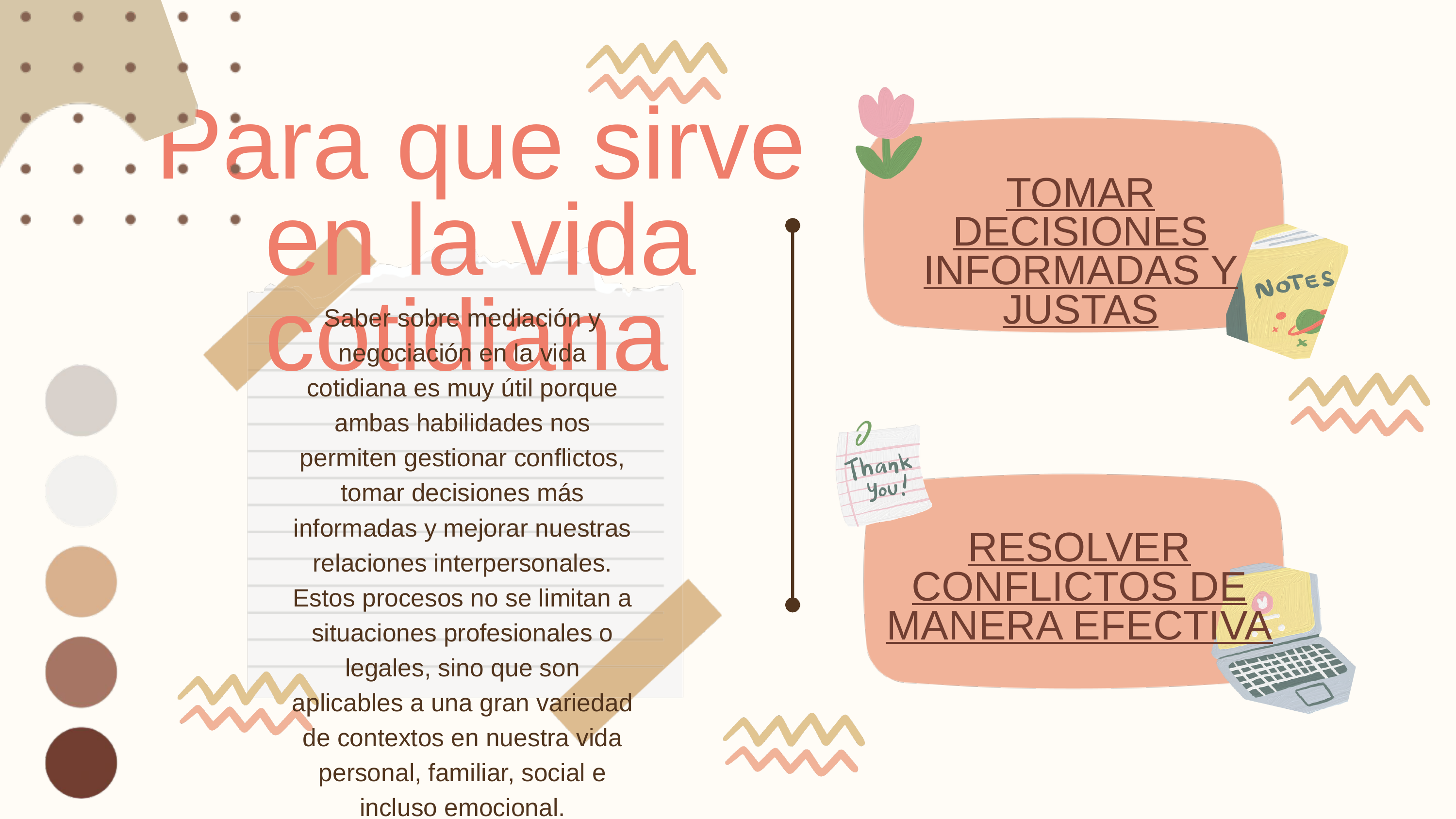

Para que sirve en la vida cotidiana

TOMAR DECISIONES INFORMADAS Y JUSTAS

Saber sobre mediación y negociación en la vida cotidiana es muy útil porque ambas habilidades nos permiten gestionar conflictos, tomar decisiones más informadas y mejorar nuestras relaciones interpersonales. Estos procesos no se limitan a situaciones profesionales o legales, sino que son aplicables a una gran variedad de contextos en nuestra vida personal, familiar, social e incluso emocional.

RESOLVER CONFLICTOS DE MANERA EFECTIVA